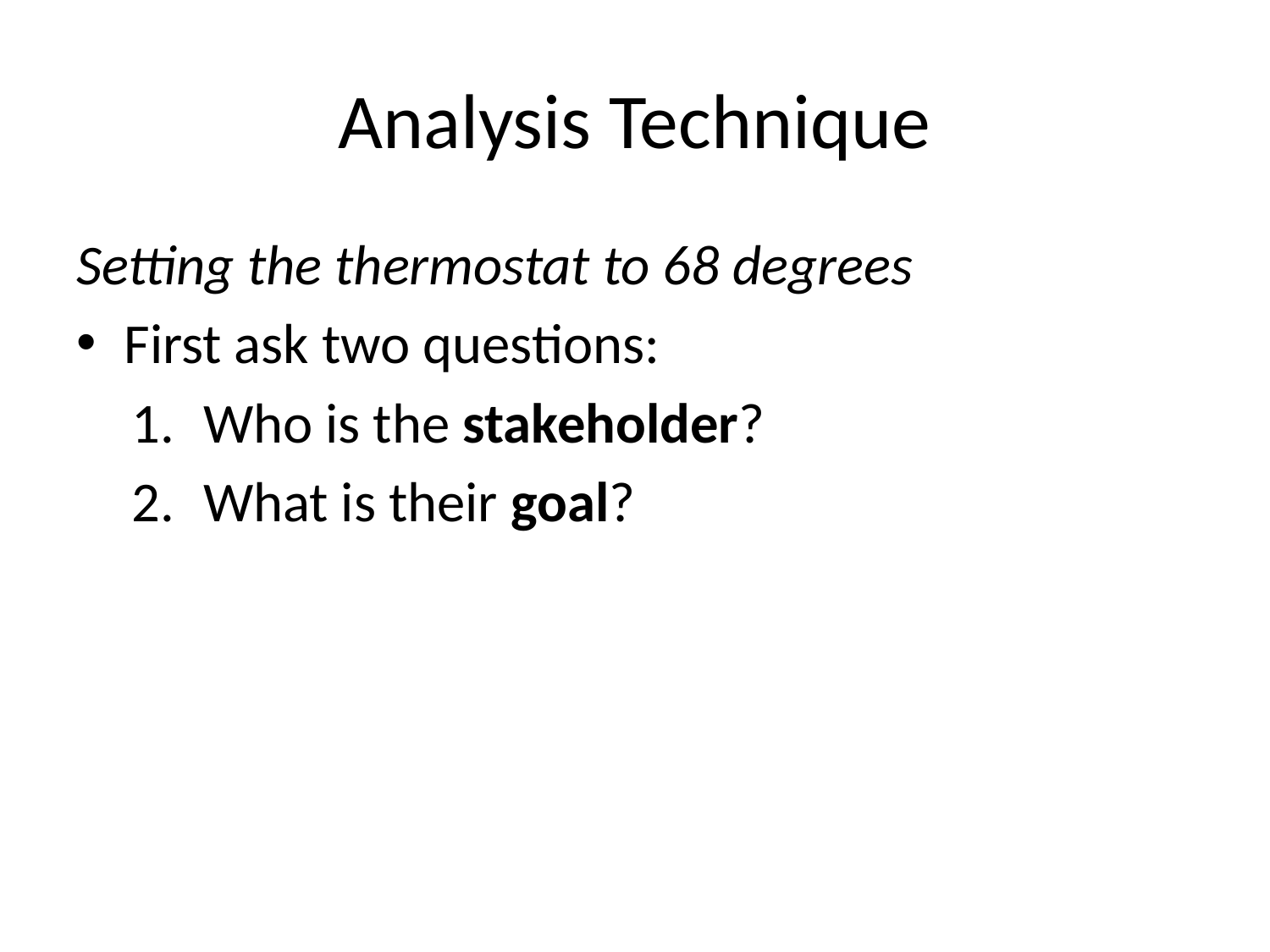

# Analysis Technique
Setting the thermostat to 68 degrees
First ask two questions:
Who is the stakeholder?
What is their goal?